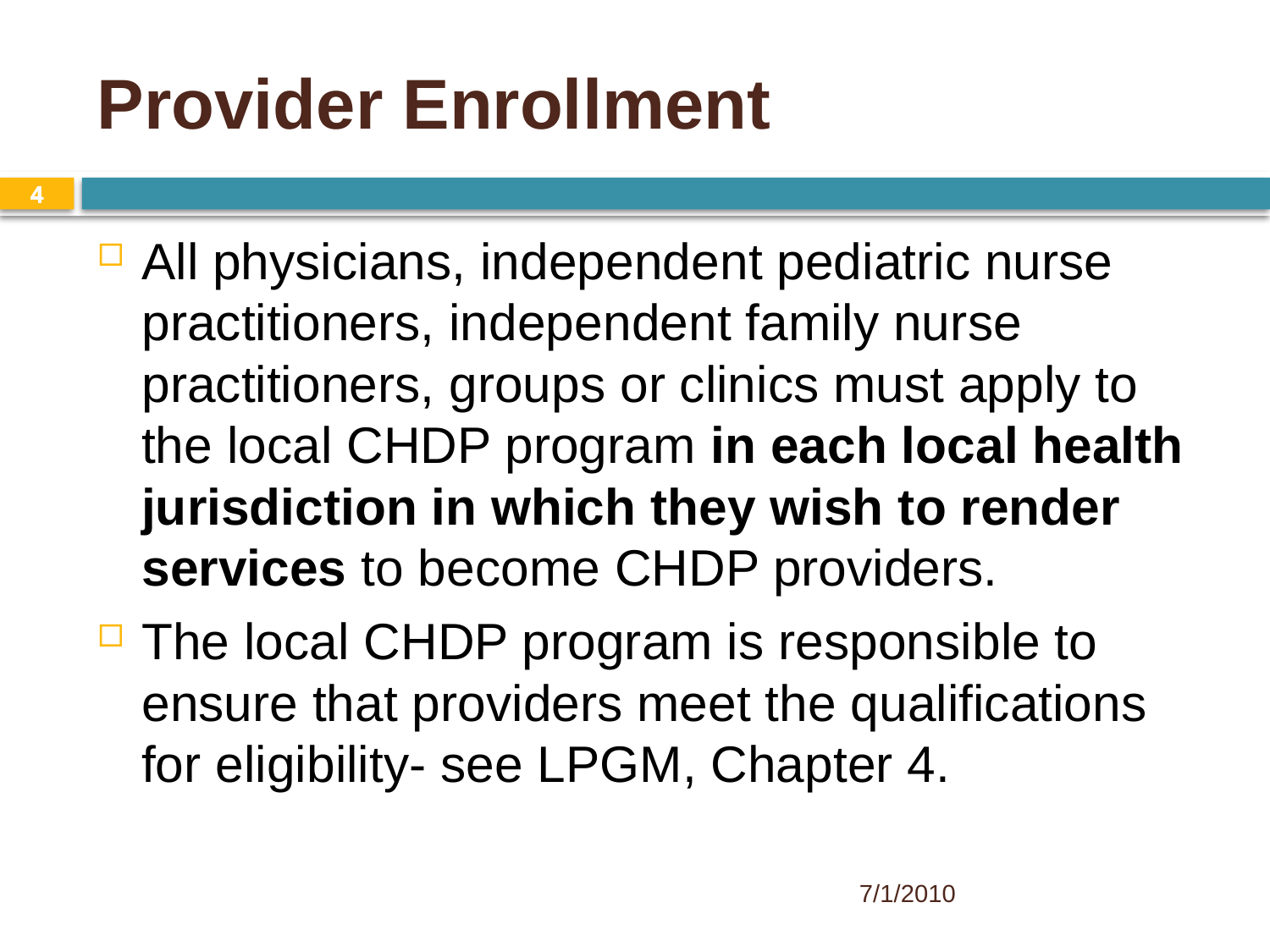

Provider Enrollment
4
4
All physicians, independent pediatric nurse practitioners, independent family nurse practitioners, groups or clinics must apply to the local CHDP program in each local health jurisdiction in which they wish to render services to become CHDP providers.
The local CHDP program is responsible to ensure that providers meet the qualifications for eligibility- see LPGM, Chapter 4.
7/1/2010